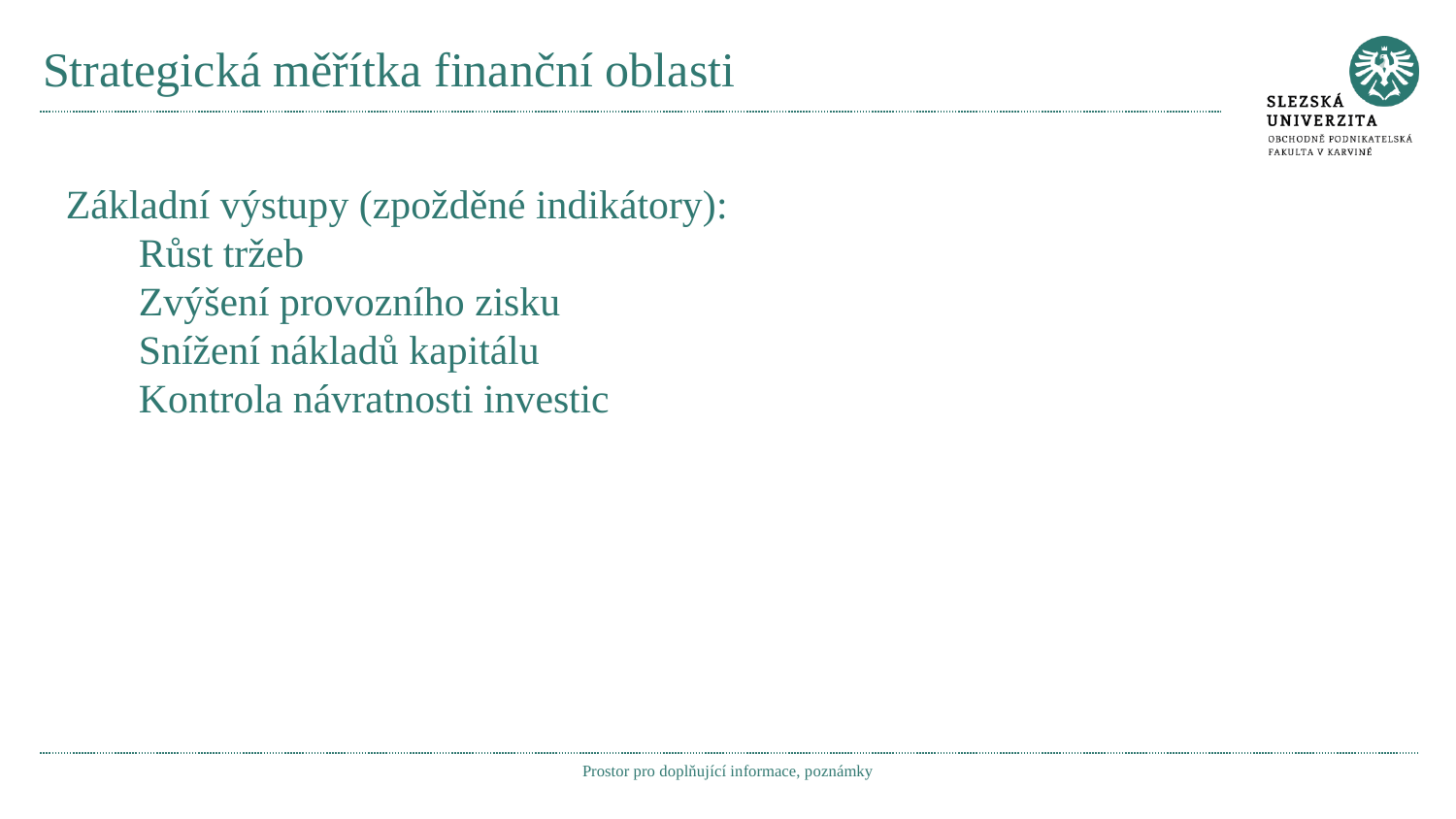

# Strategická měřítka finanční oblasti
Základní výstupy (zpožděné indikátory):
Růst tržeb
Zvýšení provozního zisku
Snížení nákladů kapitálu
Kontrola návratnosti investic
Prostor pro doplňující informace, poznámky